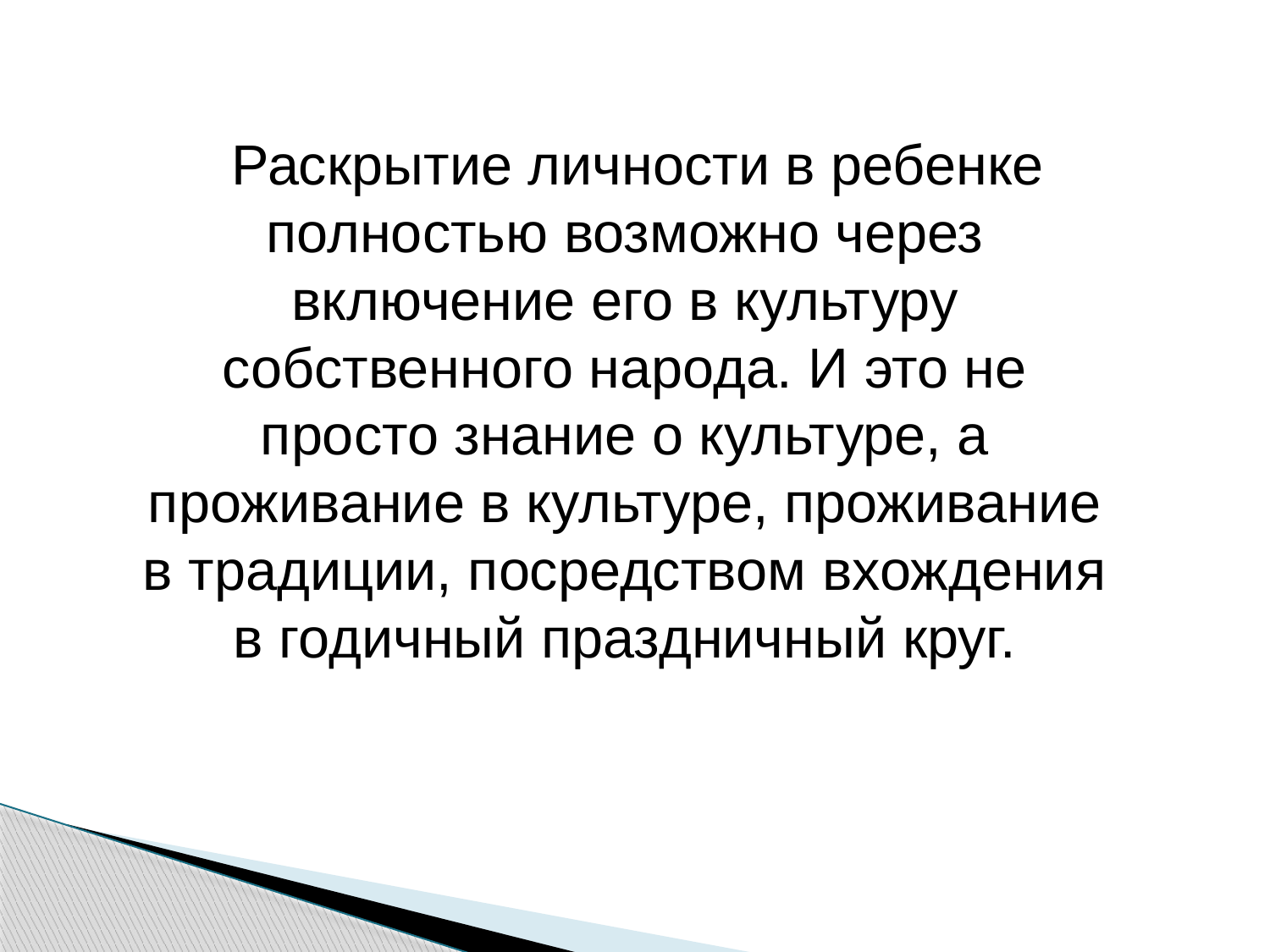

Раскрытие личности в ребенке полностью возможно через включение его в культуру собственного народа. И это не просто знание о культуре, а проживание в культуре, проживание в традиции, посредством вхождения в годичный праздничный круг.